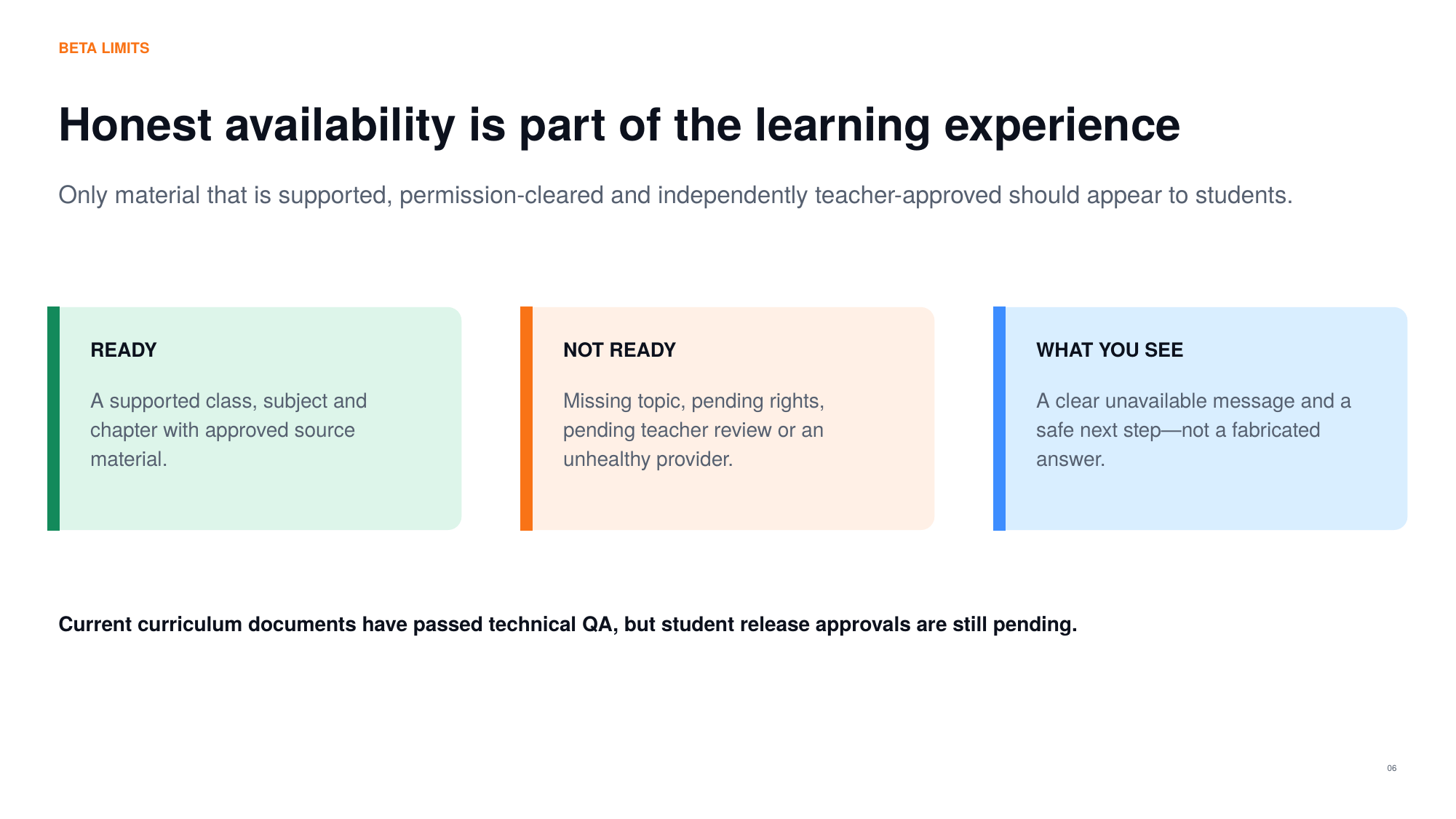

BETA LIMITS
Honest availability is part of the learning experience
Only material that is supported, permission-cleared and independently teacher-approved should appear to students.

READY
NOT READY
WHAT YOU SEE
A supported class, subject and chapter with approved source material.
Missing topic, pending rights, pending teacher review or an unhealthy provider.
A clear unavailable message and a safe next step—not a fabricated answer.
Current curriculum documents have passed technical QA, but student release approvals are still pending.
06